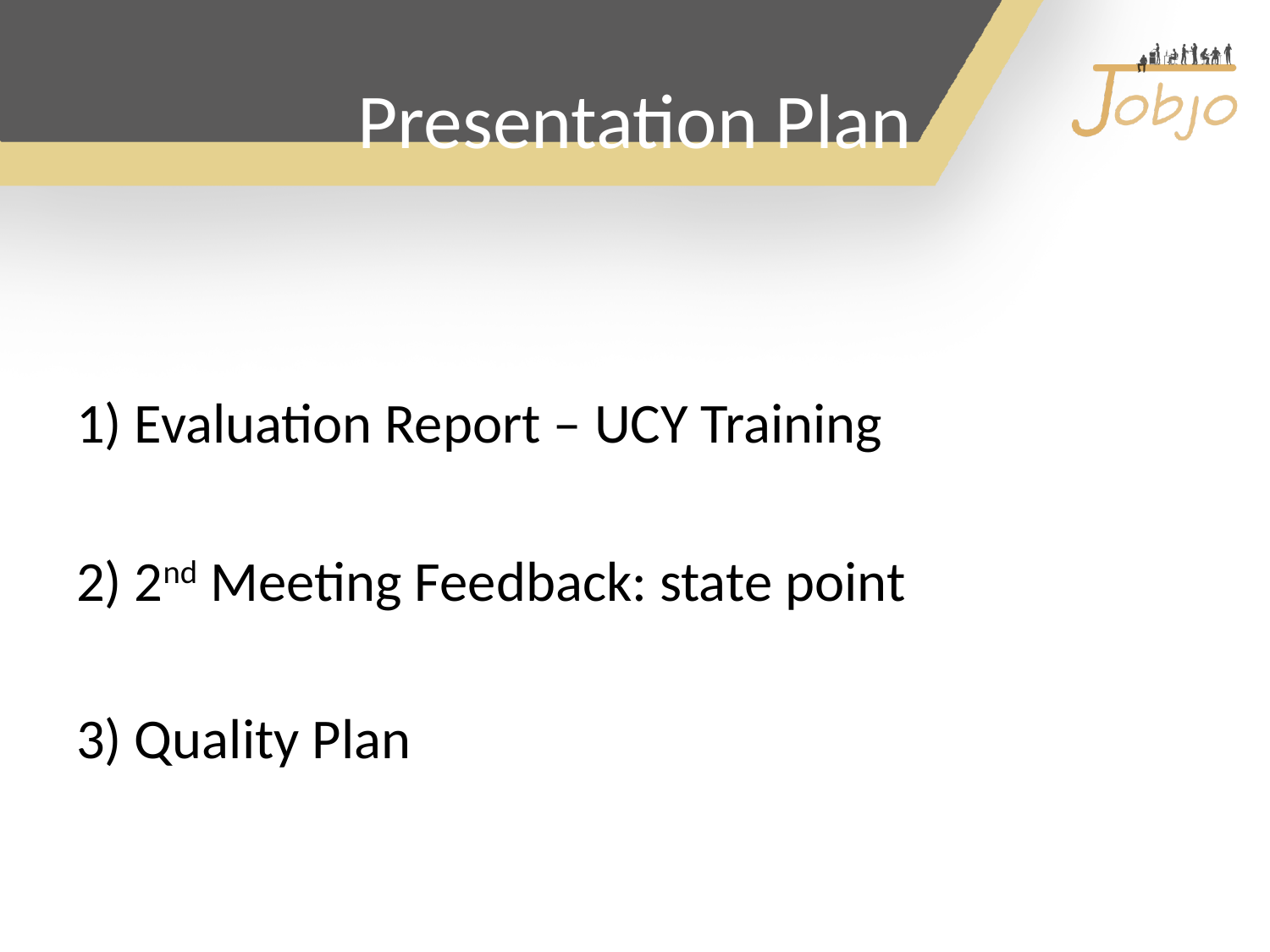

# Presentation Plan

1) Evaluation Report – UCY Training

2) 2nd Meeting Feedback: state point

3) Quality Plan